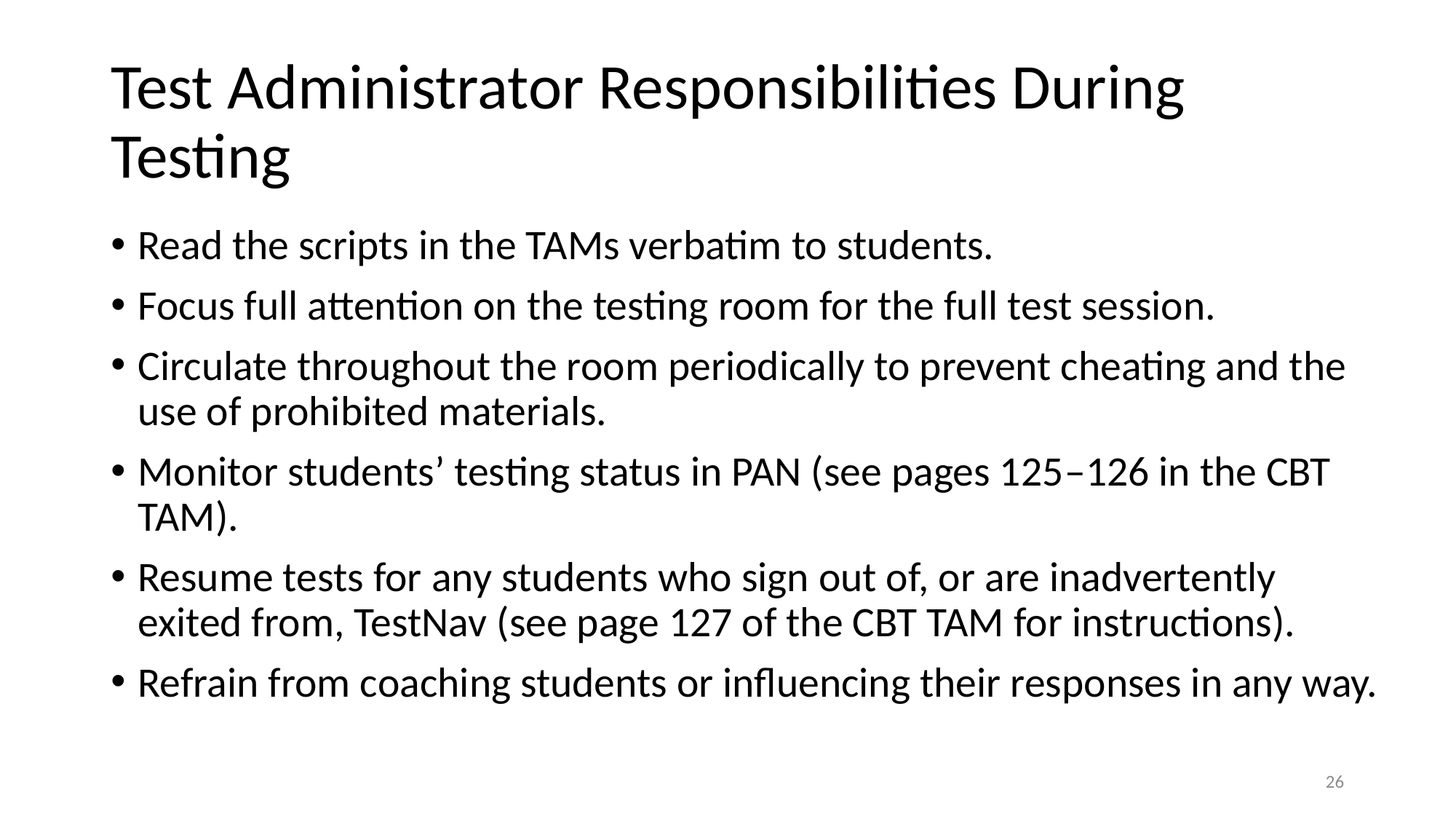

# Test Administrator Responsibilities During Testing
Read the scripts in the TAMs verbatim to students.
Focus full attention on the testing room for the full test session.
Circulate throughout the room periodically to prevent cheating and the use of prohibited materials.
Monitor students’ testing status in PAN (see pages 125–126 in the CBT TAM).
Resume tests for any students who sign out of, or are inadvertently exited from, TestNav (see page 127 of the CBT TAM for instructions).
Refrain from coaching students or influencing their responses in any way.

26